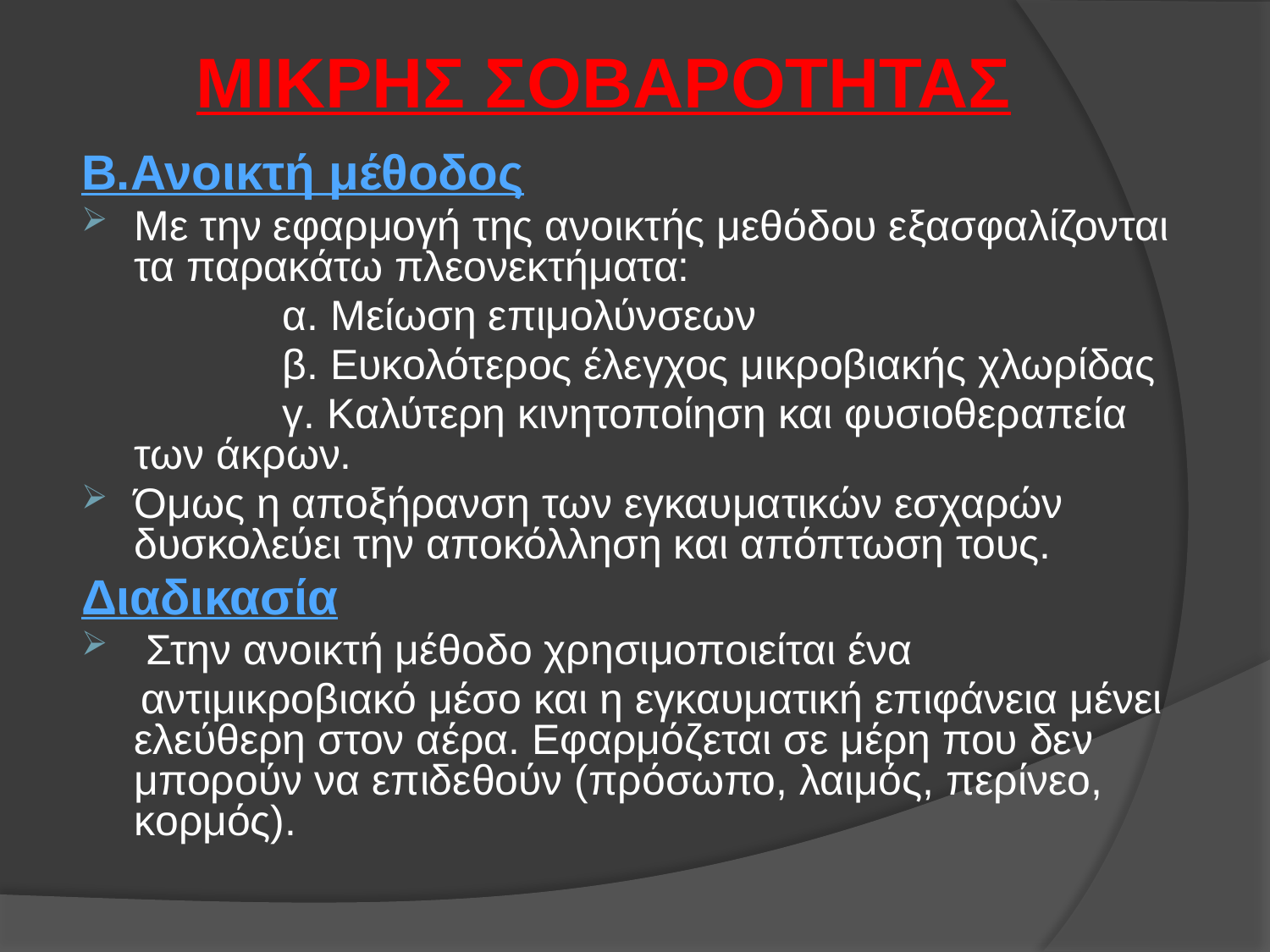

# ΜΙΚΡΗΣ ΣΟΒΑΡΟΤΗΤΑΣ
Β.Ανοικτή μέθοδος
Με την εφαρμογή της ανοικτής μεθόδου εξασφαλίζονται τα παρακάτω πλεονεκτήματα:
                 α. Μείωση επιμολύνσεων
                 β. Ευκολότερος έλεγχος μικροβιακής χλωρίδας
                 γ. Καλύτερη κινητοποίηση και φυσιοθεραπεία των άκρων.
Όμως η αποξήρανση των εγκαυματικών εσχαρών δυσκολεύει την αποκόλληση και απόπτωση τους.
Διαδικασία
 Στην ανοικτή μέθοδο χρησιμοποιείται ένα
     αντιμικροβιακό μέσο και η εγκαυματική επιφάνεια μένει ελεύθερη στον αέρα. Εφαρμόζεται σε μέρη που δεν μπορούν να επιδεθούν (πρόσωπο, λαιμός, περίνεο, κορμός).